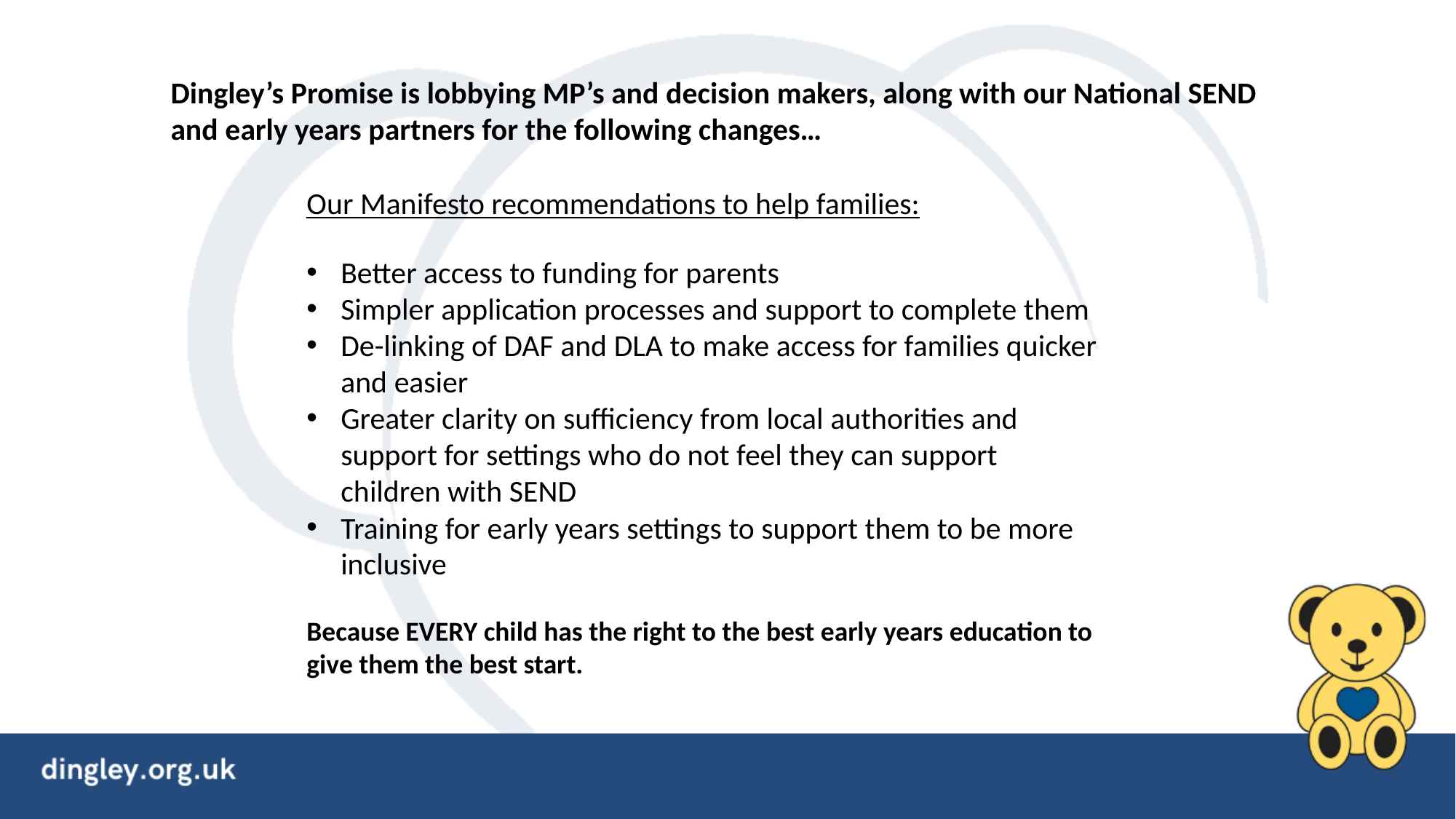

Dingley’s Promise is lobbying MP’s and decision makers, along with our National SEND and early years partners for the following changes…
Our Manifesto recommendations to help families:

Better access to funding for parents
Simpler application processes and support to complete them
De-linking of DAF and DLA to make access for families quicker and easier
Greater clarity on sufficiency from local authorities and support for settings who do not feel they can support children with SEND
Training for early years settings to support them to be more inclusive

Because EVERY child has the right to the best early years education to give them the best start.